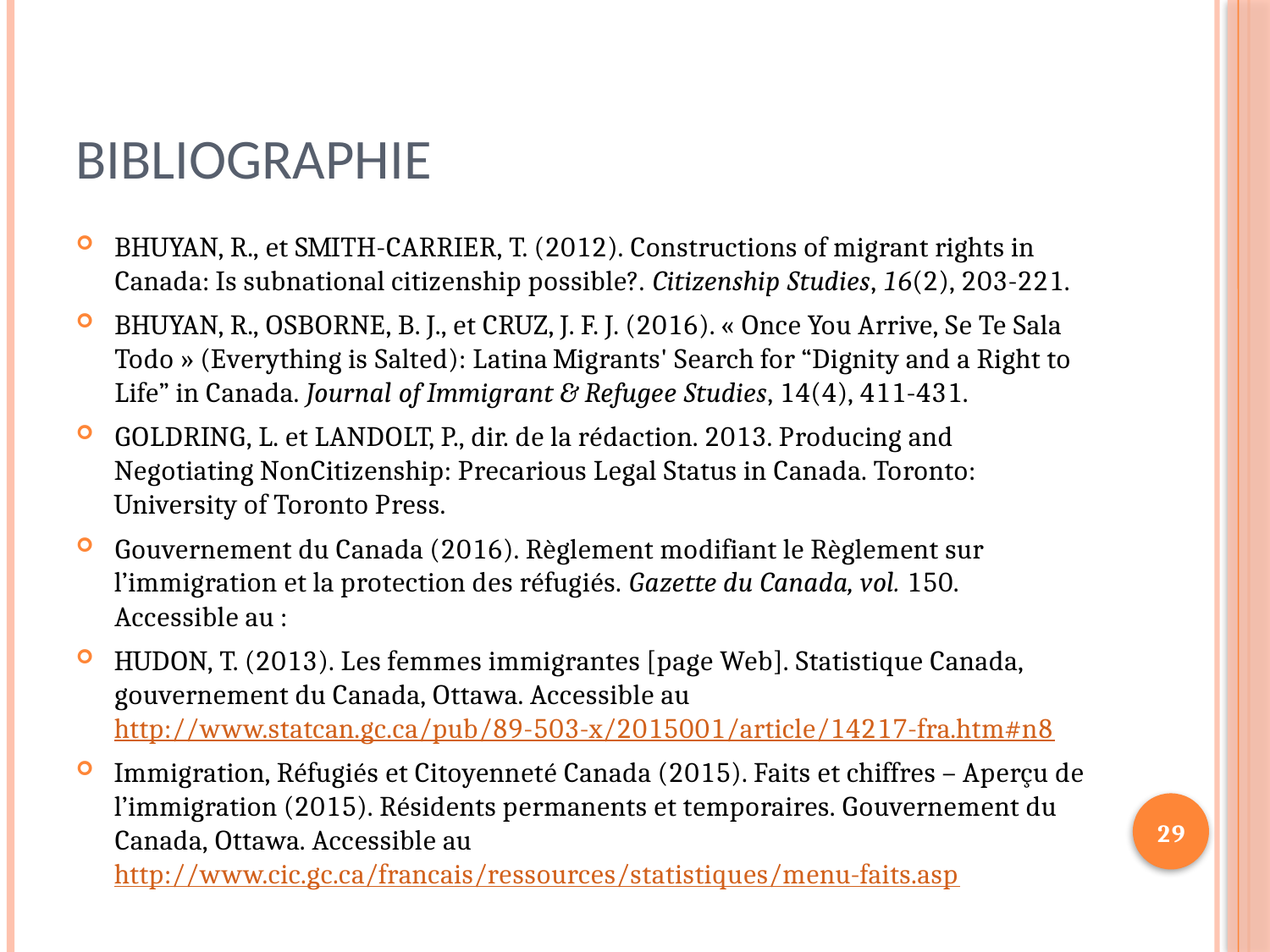

# Bibliographie
BHUYAN, R., et SMITH-CARRIER, T. (2012). Constructions of migrant rights in Canada: Is subnational citizenship possible?. Citizenship Studies, 16(2), 203-221.
BHUYAN, R., OSBORNE, B. J., et CRUZ, J. F. J. (2016). « Once You Arrive, Se Te Sala Todo » (Everything is Salted): Latina Migrants' Search for “Dignity and a Right to Life” in Canada. Journal of Immigrant & Refugee Studies, 14(4), 411-431.
GOLDRING, L. et LANDOLT, P., dir. de la rédaction. 2013. Producing and Negotiating NonCitizenship: Precarious Legal Status in Canada. Toronto: University of Toronto Press.
Gouvernement du Canada (2016). Règlement modifiant le Règlement sur l’immigration et la protection des réfugiés. Gazette du Canada, vol. 150. Accessible au :
HUDON, T. (2013). Les femmes immigrantes [page Web]. Statistique Canada, gouvernement du Canada, Ottawa. Accessible au http://www.statcan.gc.ca/pub/89-503-x/2015001/article/14217-fra.htm#n8
Immigration, Réfugiés et Citoyenneté Canada (2015). Faits et chiffres – Aperçu de l’immigration (2015). Résidents permanents et temporaires. Gouvernement du Canada, Ottawa. Accessible au http://www.cic.gc.ca/francais/ressources/statistiques/menu-faits.asp

29